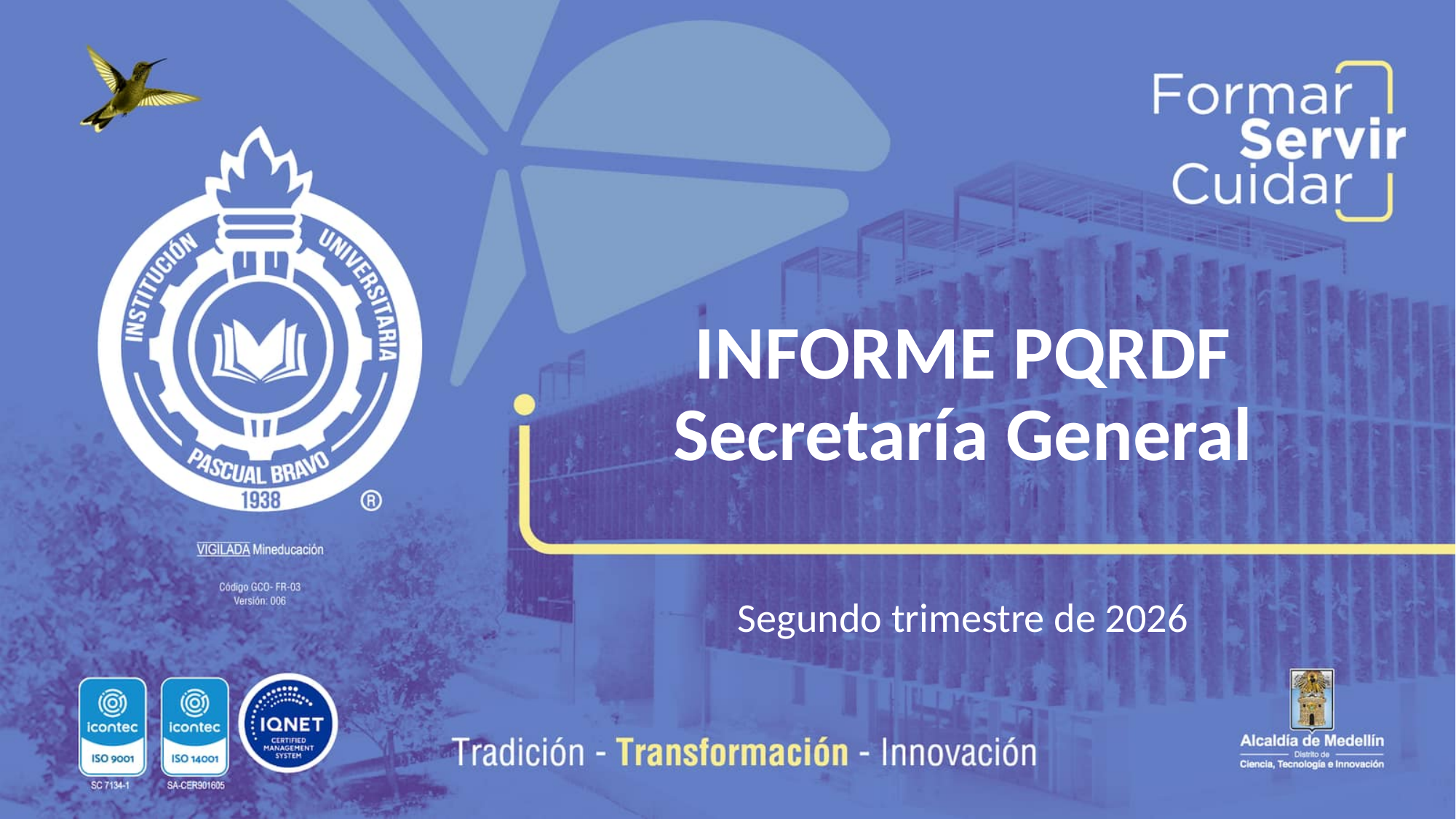

INFORME PQRDF
Secretaría General
Segundo trimestre de 2026